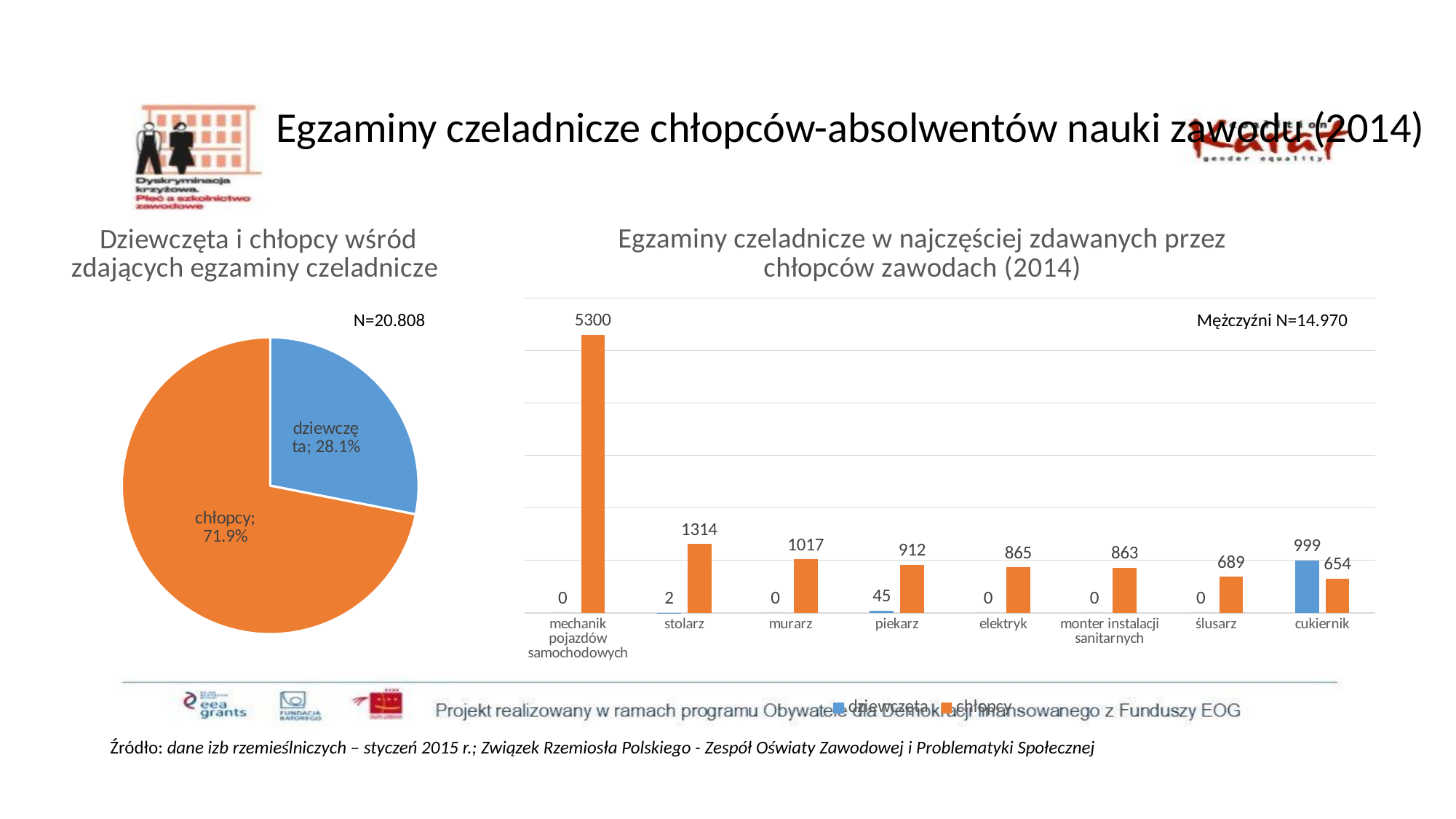

# Egzaminy czeladnicze chłopców-absolwentów nauki zawodu (2014)

### Chart: Egzaminy czeladnicze w najczęściej zdawanych przez chłopców zawodach (2014)

| Category | dziewczęta | chłopcy |
|---|---|---|
| mechanik pojazdów samochodowych | 0.0 | 5300.0 |
| stolarz | 2.0 | 1314.0 |
| murarz | 0.0 | 1017.0 |
| piekarz | 45.0 | 912.0 |
| elektryk | 0.0 | 865.0 |
| monter instalacji sanitarnych | 0.0 | 863.0 |
| ślusarz | 0.0 | 689.0 |
| cukiernik | 999.0 | 654.0 |

### Chart: Dziewczęta i chłopcy wśród zdających egzaminy czeladnicze

| Category | Kolumna1 |
|---|---|
| dziewczęta | 0.281 |
| chłopcy | 0.719 |
N=20.808
Mężczyźni N=14.970
Źródło: dane izb rzemieślniczych – styczeń 2015 r.; Związek Rzemiosła Polskiego - Zespół Oświaty Zawodowej i Problematyki Społecznej